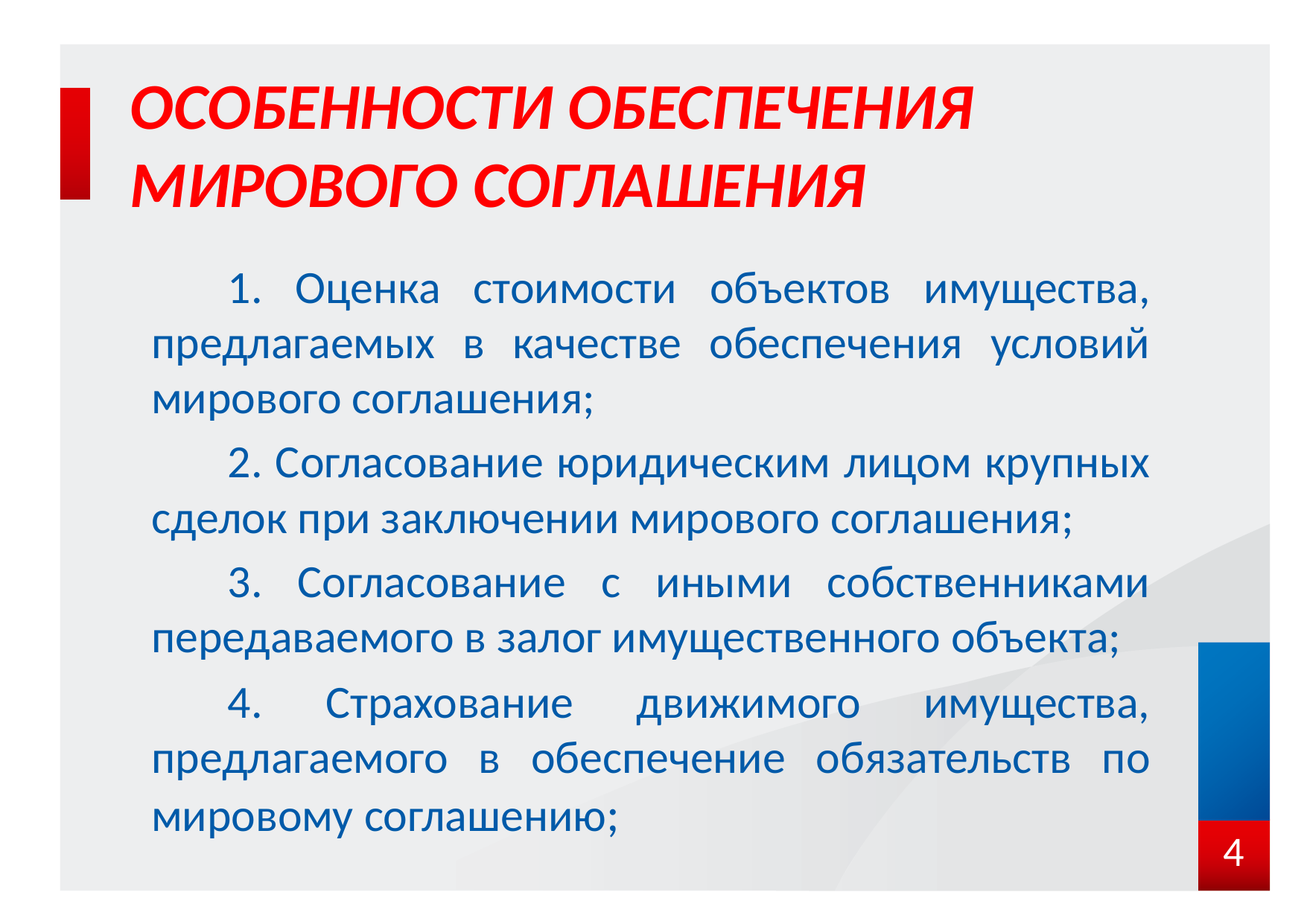

# ОСОБЕННОСТИ ОБЕСПЕЧЕНИЯ МИРОВОГО СОГЛАШЕНИЯ
1. Оценка стоимости объектов имущества, предлагаемых в качестве обеспечения условий мирового соглашения;
2. Согласование юридическим лицом крупных сделок при заключении мирового соглашения;
3. Согласование с иными собственниками передаваемого в залог имущественного объекта;
4. Страхование движимого имущества, предлагаемого в обеспечение обязательств по мировому соглашению;
4